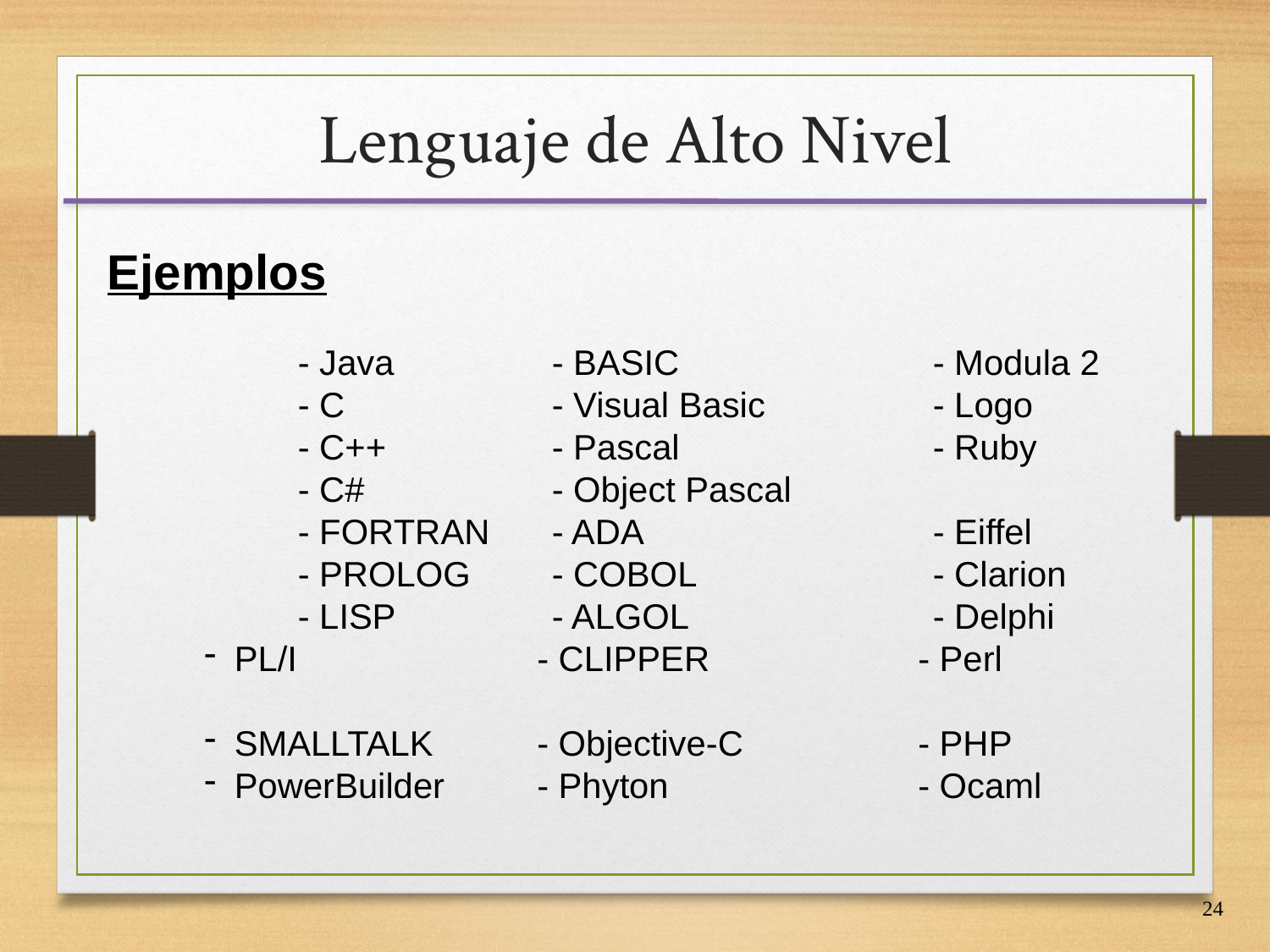

Lenguaje de Alto Nivel
Ejemplos

	- Java		- BASIC		- Modula 2
	- C		- Visual Basic		- Logo
	- C++		- Pascal		- Ruby
	- C#		- Object Pascal
	- FORTRAN	- ADA			- Eiffel
	- PROLOG	- COBOL		- Clarion
	- LISP		- ALGOL		- Delphi
PL/I		     - CLIPPER		     - Perl
SMALLTALK	     - Objective-C	     - PHP
PowerBuilder	     - Phyton		     - Ocaml
24